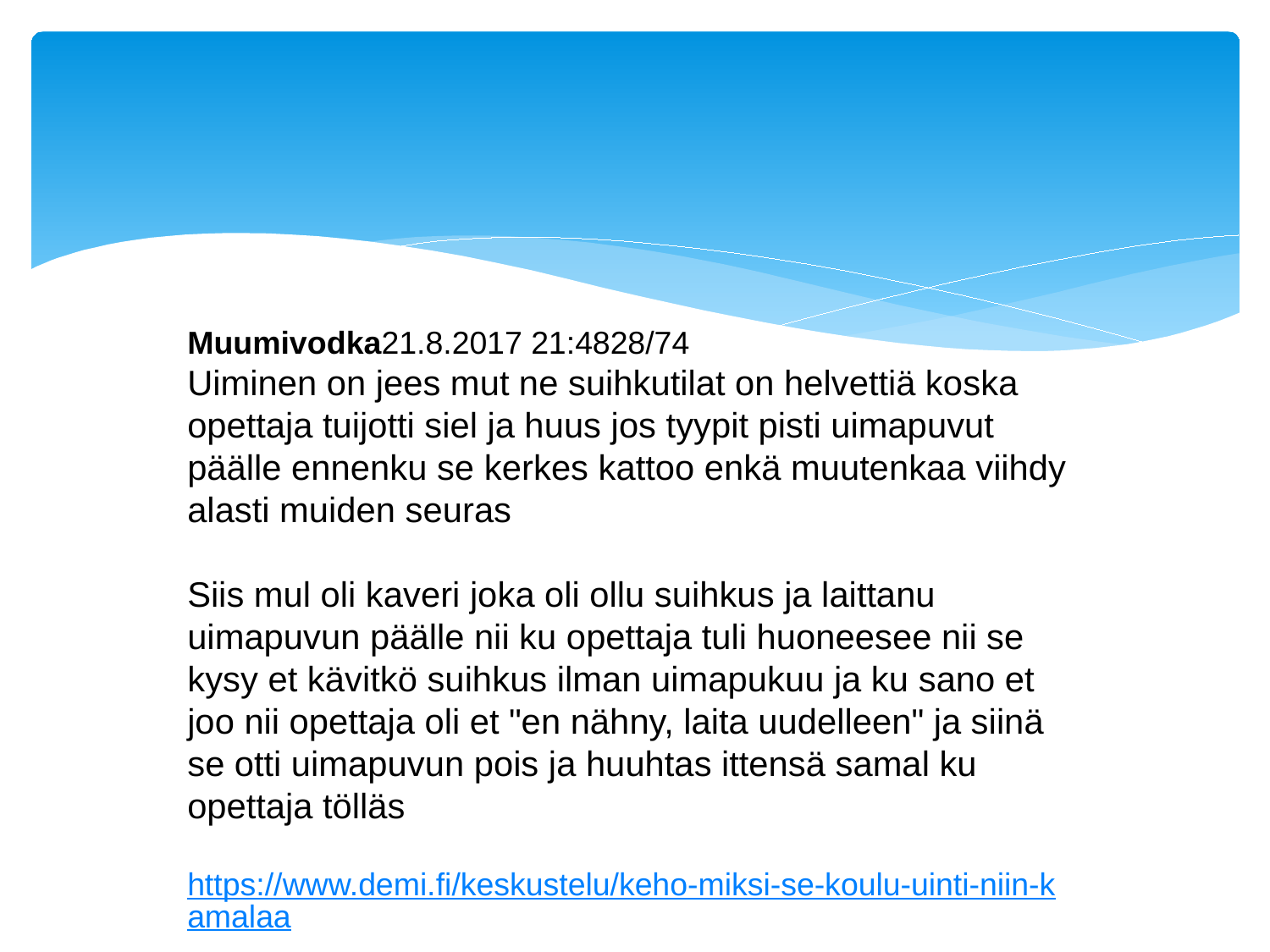

#
Muumivodka21.8.2017 21:4828/74
Uiminen on jees mut ne suihkutilat on helvettiä koska opettaja tuijotti siel ja huus jos tyypit pisti uimapuvut päälle ennenku se kerkes kattoo enkä muutenkaa viihdy alasti muiden seuras
Siis mul oli kaveri joka oli ollu suihkus ja laittanu uimapuvun päälle nii ku opettaja tuli huoneesee nii se kysy et kävitkö suihkus ilman uimapukuu ja ku sano et joo nii opettaja oli et "en nähny, laita uudelleen" ja siinä se otti uimapuvun pois ja huuhtas ittensä samal ku opettaja tölläs

https://www.demi.fi/keskustelu/keho-miksi-se-koulu-uinti-niin-kamalaa